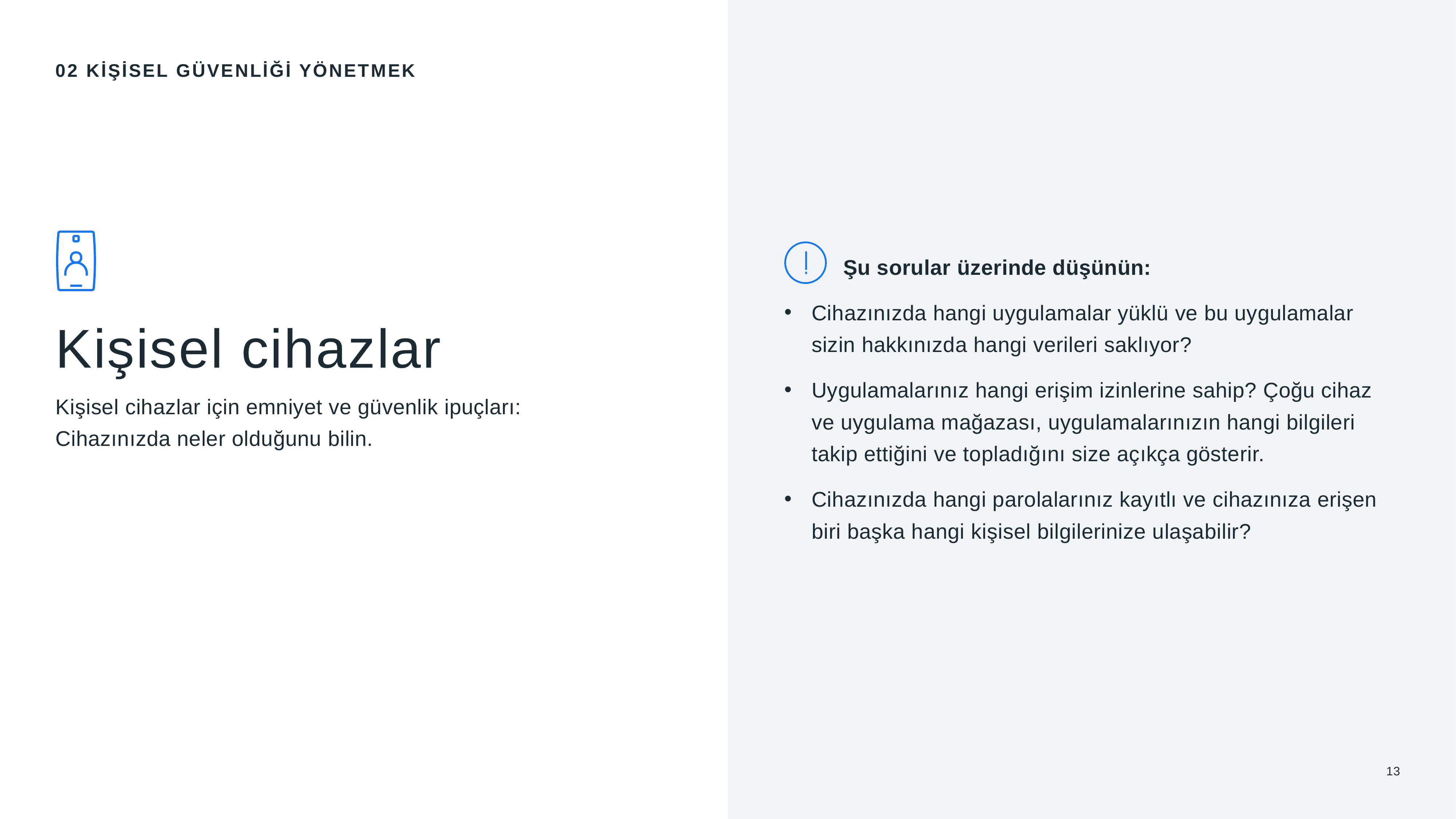

02 Kişisel Güvenliği Yönetmek
# Kişisel cihazlar

Şu sorular üzerinde düşünün:
Cihazınızda hangi uygulamalar yüklü ve bu uygulamalar sizin hakkınızda hangi verileri saklıyor?
Uygulamalarınız hangi erişim izinlerine sahip? Çoğu cihaz ve uygulama mağazası, uygulamalarınızın hangi bilgileri takip ettiğini ve topladığını size açıkça gösterir.
Cihazınızda hangi parolalarınız kayıtlı ve cihazınıza erişen biri başka hangi kişisel bilgilerinize ulaşabilir?
Kişisel cihazlar için emniyet ve güvenlik ipuçları: Cihazınızda neler olduğunu bilin.
13